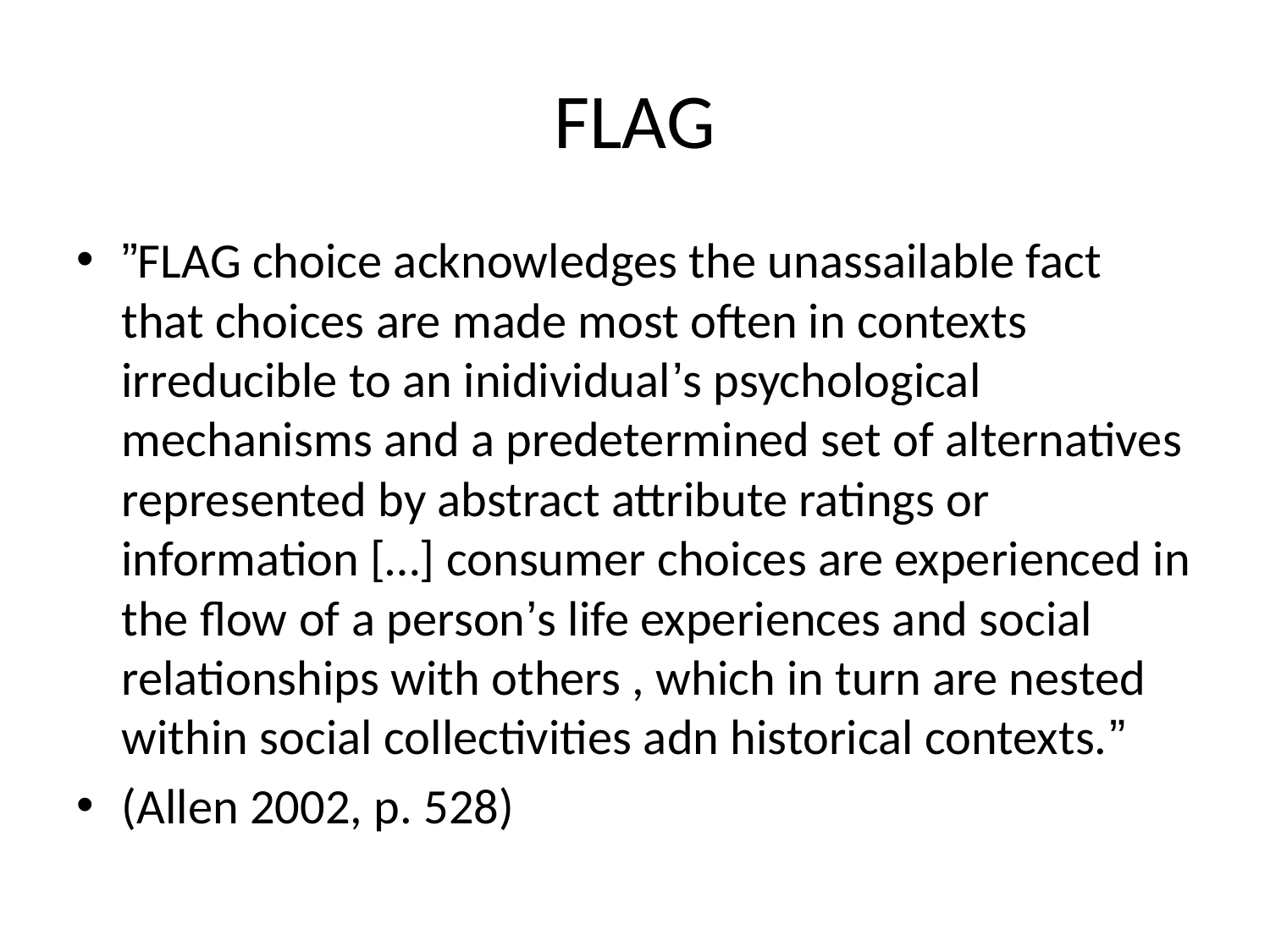

# FLAG
”FLAG choice acknowledges the unassailable fact that choices are made most often in contexts irreducible to an inidividual’s psychological mechanisms and a predetermined set of alternatives represented by abstract attribute ratings or information […] consumer choices are experienced in the flow of a person’s life experiences and social relationships with others , which in turn are nested within social collectivities adn historical contexts.”
(Allen 2002, p. 528)